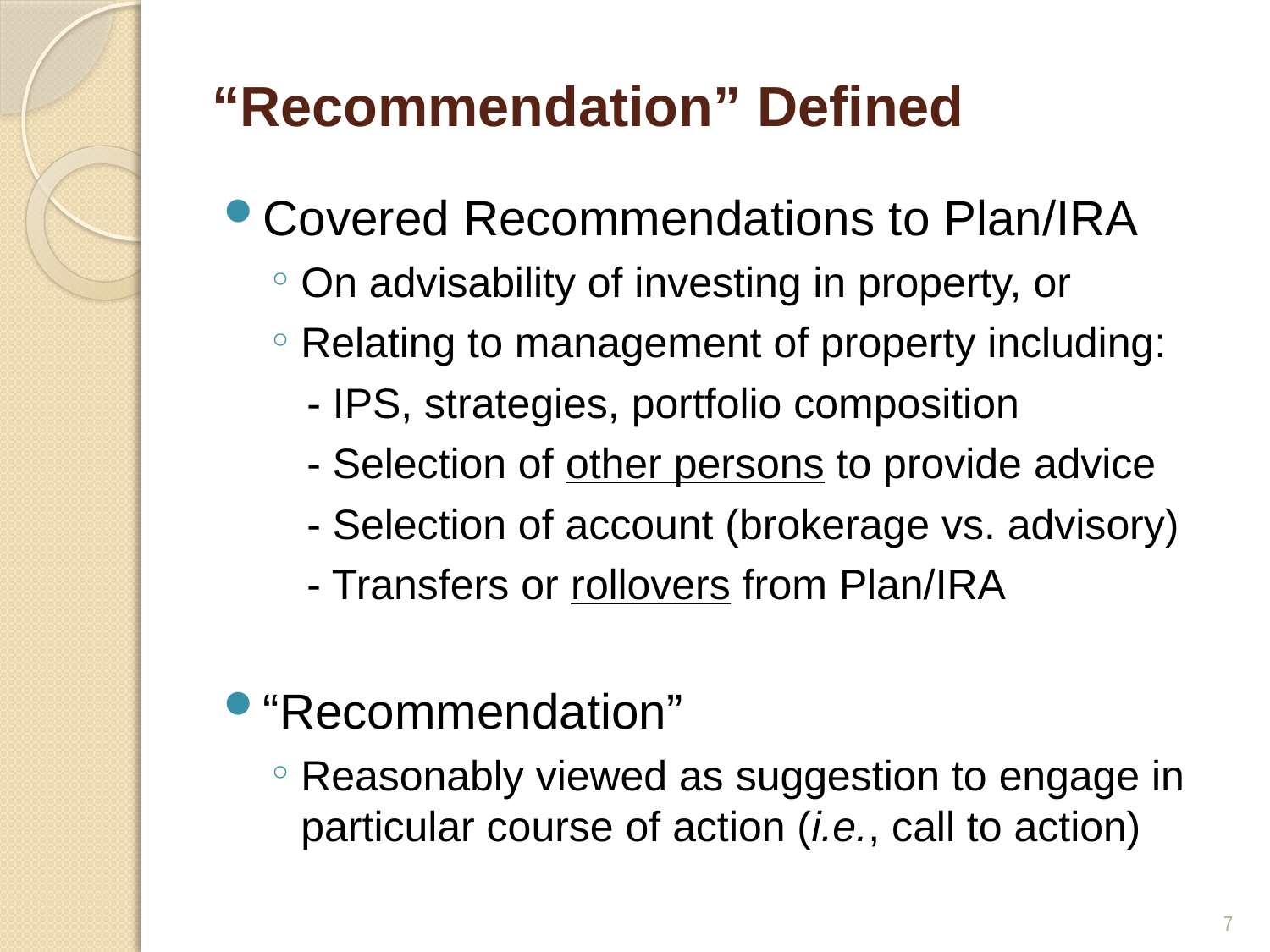

# “Recommendation” Defined
Covered Recommendations to Plan/IRA
On advisability of investing in property, or
Relating to management of property including:
- IPS, strategies, portfolio composition
- Selection of other persons to provide advice
- Selection of account (brokerage vs. advisory)
- Transfers or rollovers from Plan/IRA

“Recommendation”
Reasonably viewed as suggestion to engage in particular course of action (i.e., call to action)

7